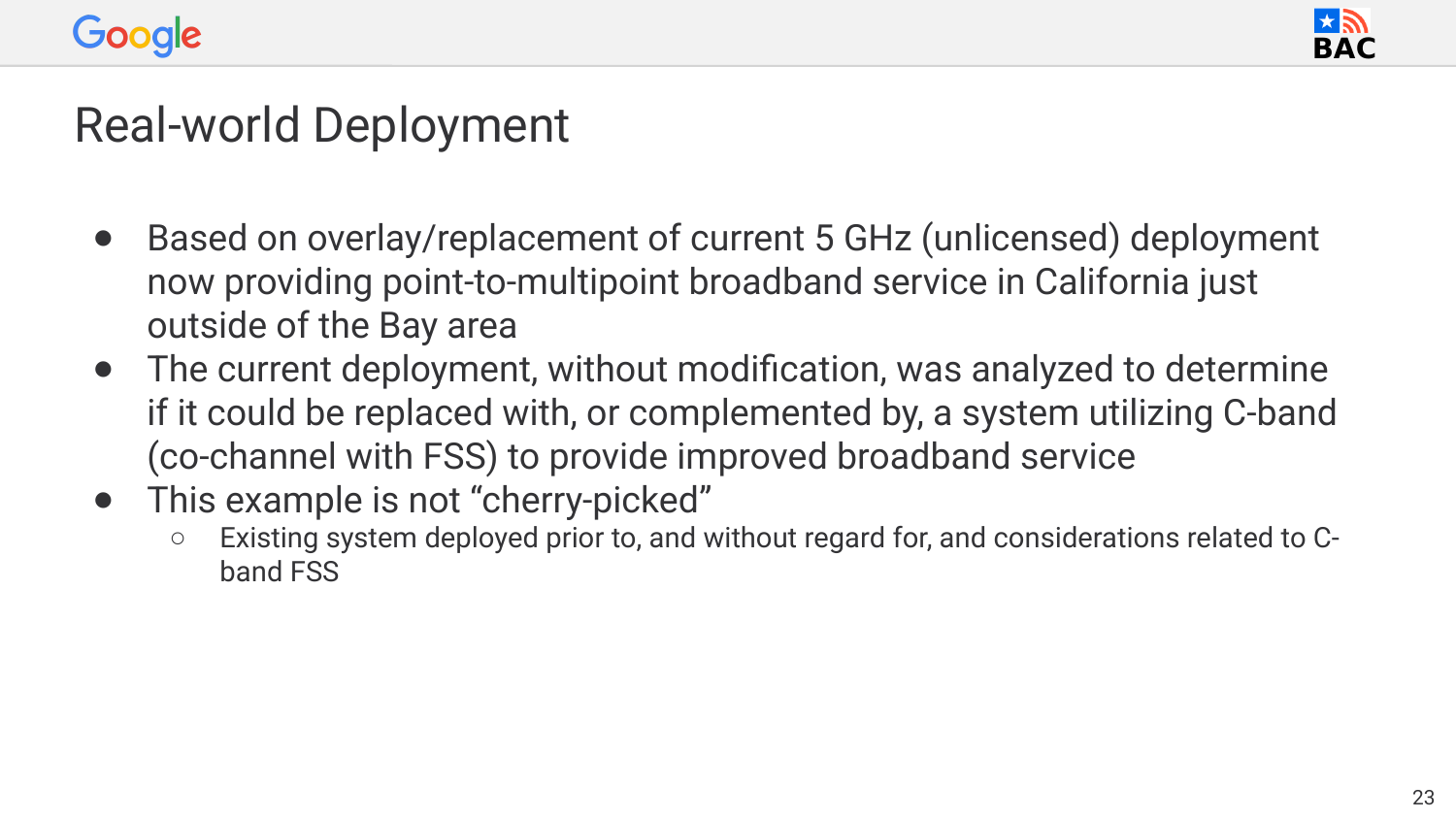

# Real-world Deployment
Based on overlay/replacement of current 5 GHz (unlicensed) deployment now providing point-to-multipoint broadband service in California just outside of the Bay area
The current deployment, without modification, was analyzed to determine if it could be replaced with, or complemented by, a system utilizing C-band (co-channel with FSS) to provide improved broadband service
This example is not “cherry-picked”
Existing system deployed prior to, and without regard for, and considerations related to C-band FSS
23